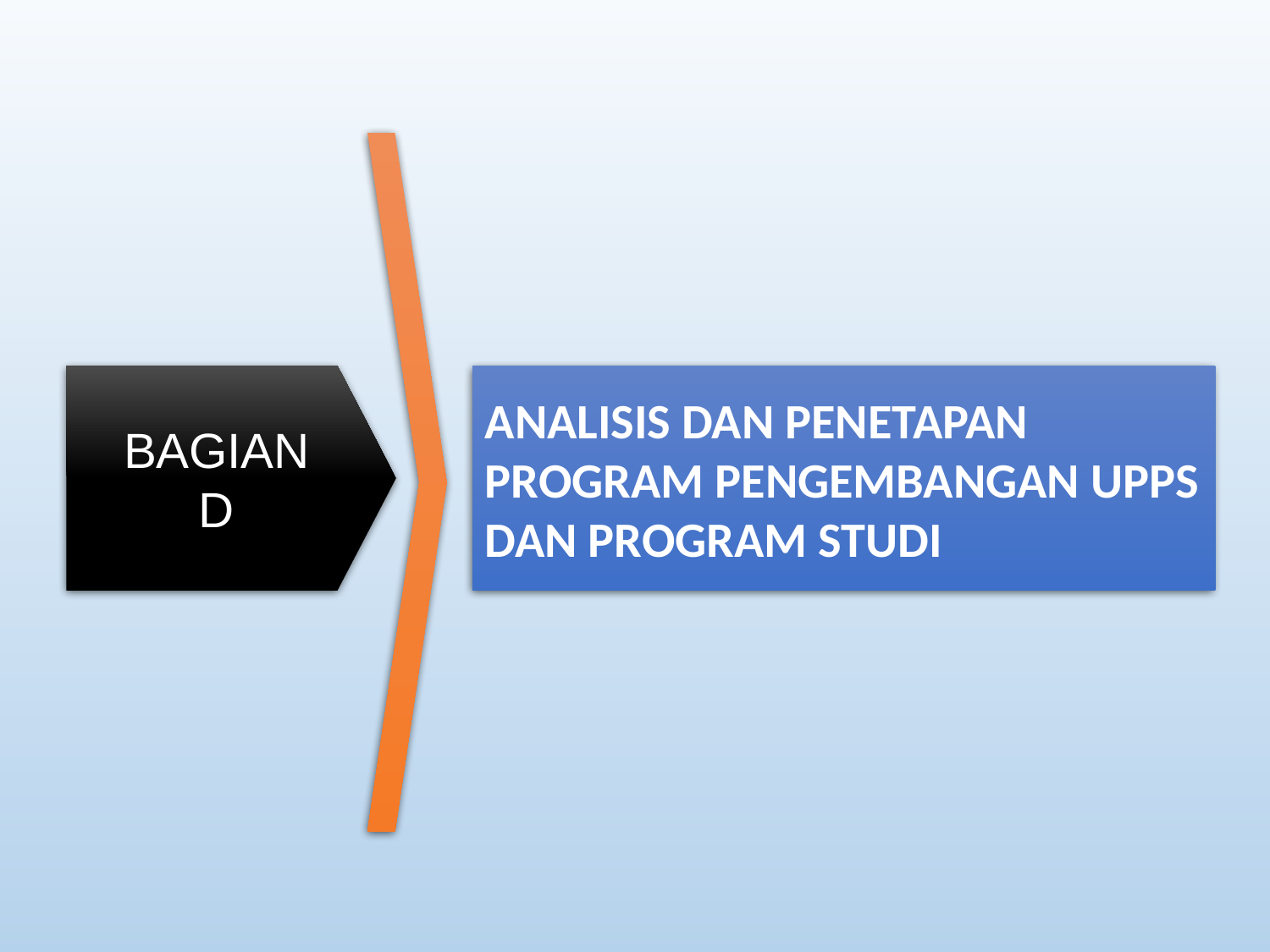

BAGIAN
D
ANALISIS DAN PENETAPAN PROGRAM PENGEMBANGAN UPPS DAN PROGRAM STUDI